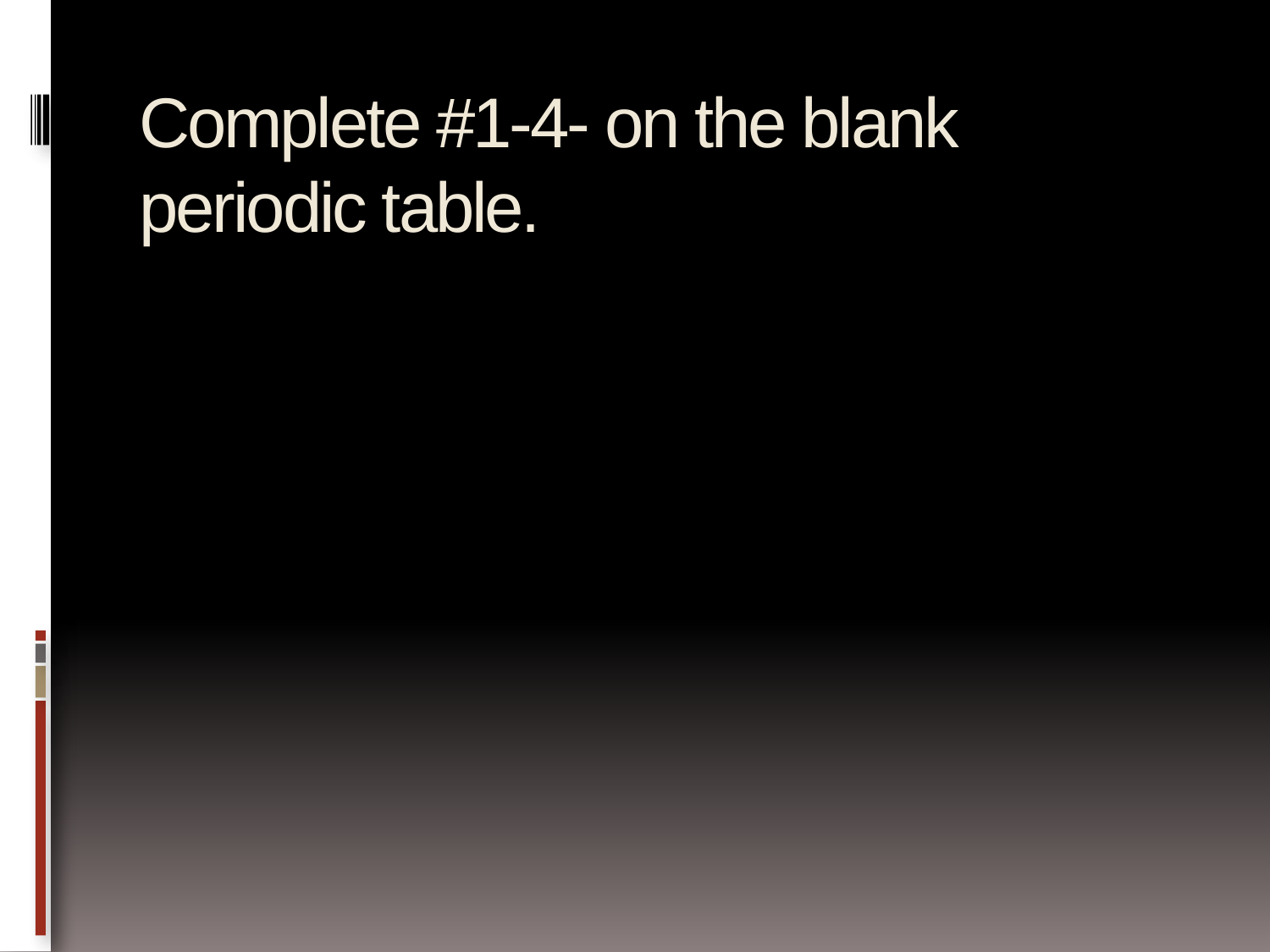

# Complete #1-4- on the blank periodic table.